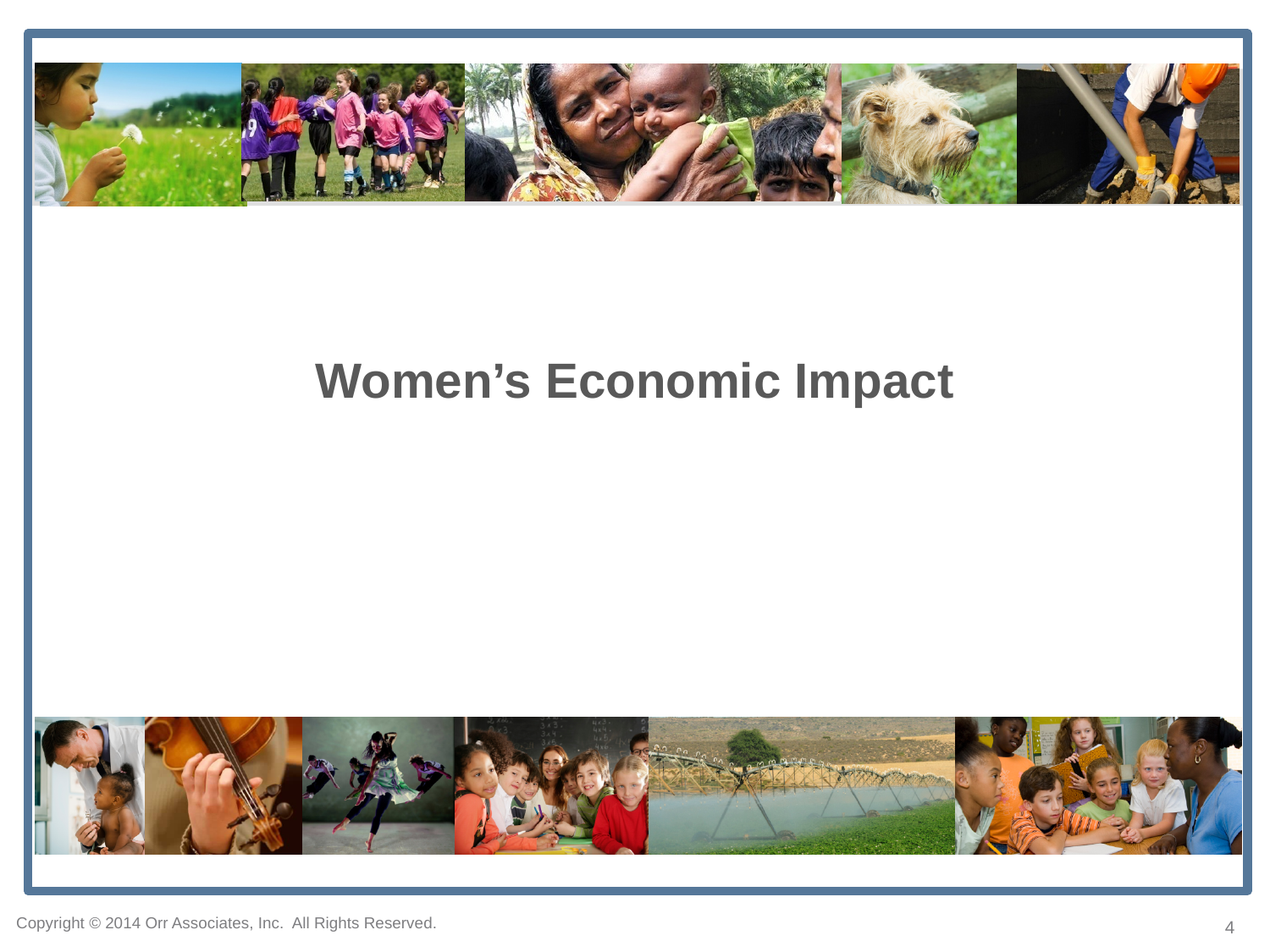

Women’s Economic Impact
Copyright © 2014 Orr Associates, Inc.  All Rights Reserved.
4